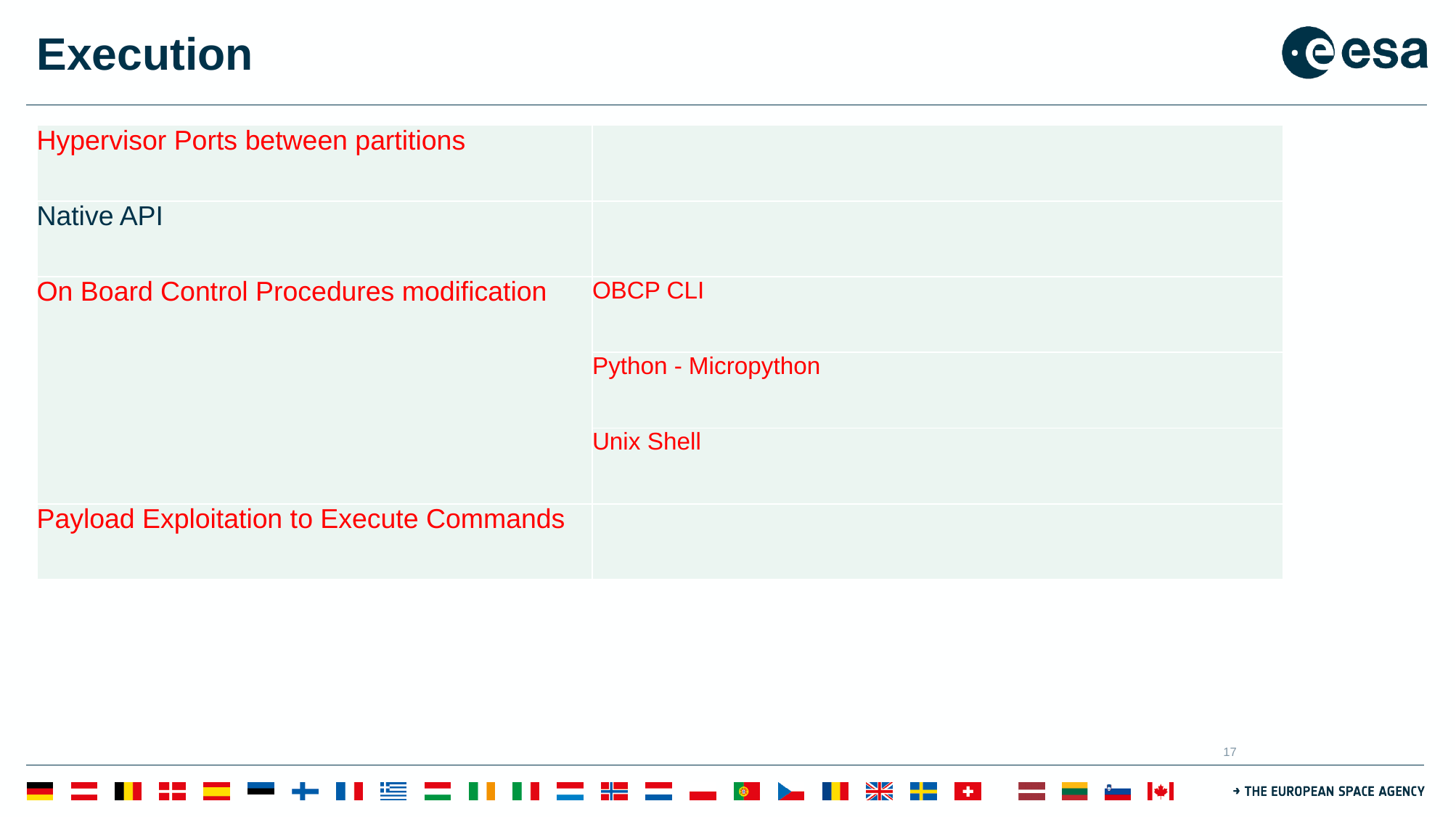

# Execution
| Hypervisor Ports between partitions |  |
| --- | --- |
| Native API |  |
| On Board Control Procedures modification | OBCP CLI |
|  | Python - Micropython |
|  | Unix Shell |
| Payload Exploitation to Execute Commands |  |